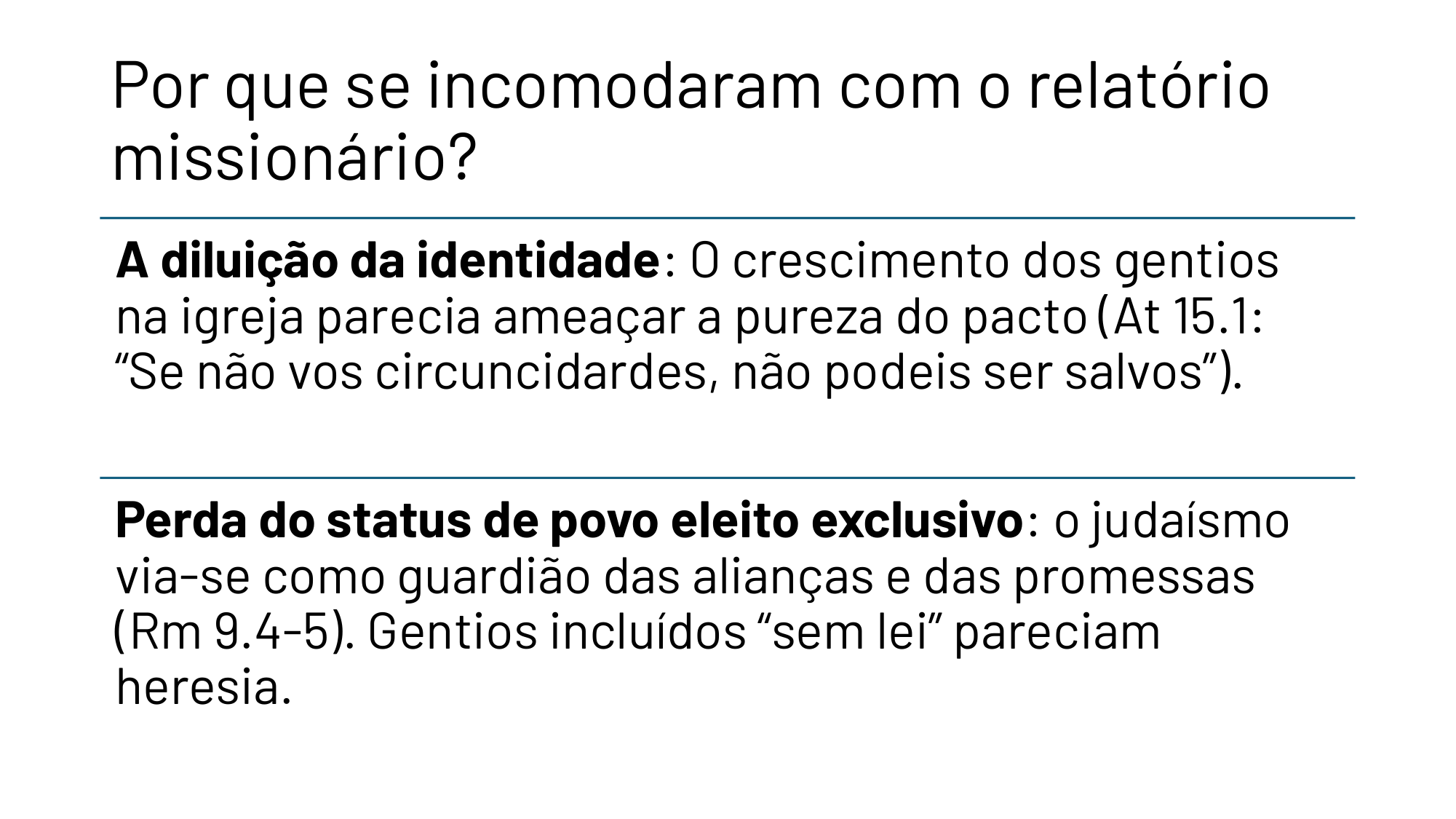

# Por que se incomodaram com o relatório missionário?
A diluição da identidade: O crescimento dos gentios na igreja parecia ameaçar a pureza do pacto (At 15.1: “Se não vos circuncidardes, não podeis ser salvos”).
Perda do status de povo eleito exclusivo: o judaísmo via-se como guardião das alianças e das promessas (Rm 9.4-5). Gentios incluídos “sem lei” pareciam heresia.